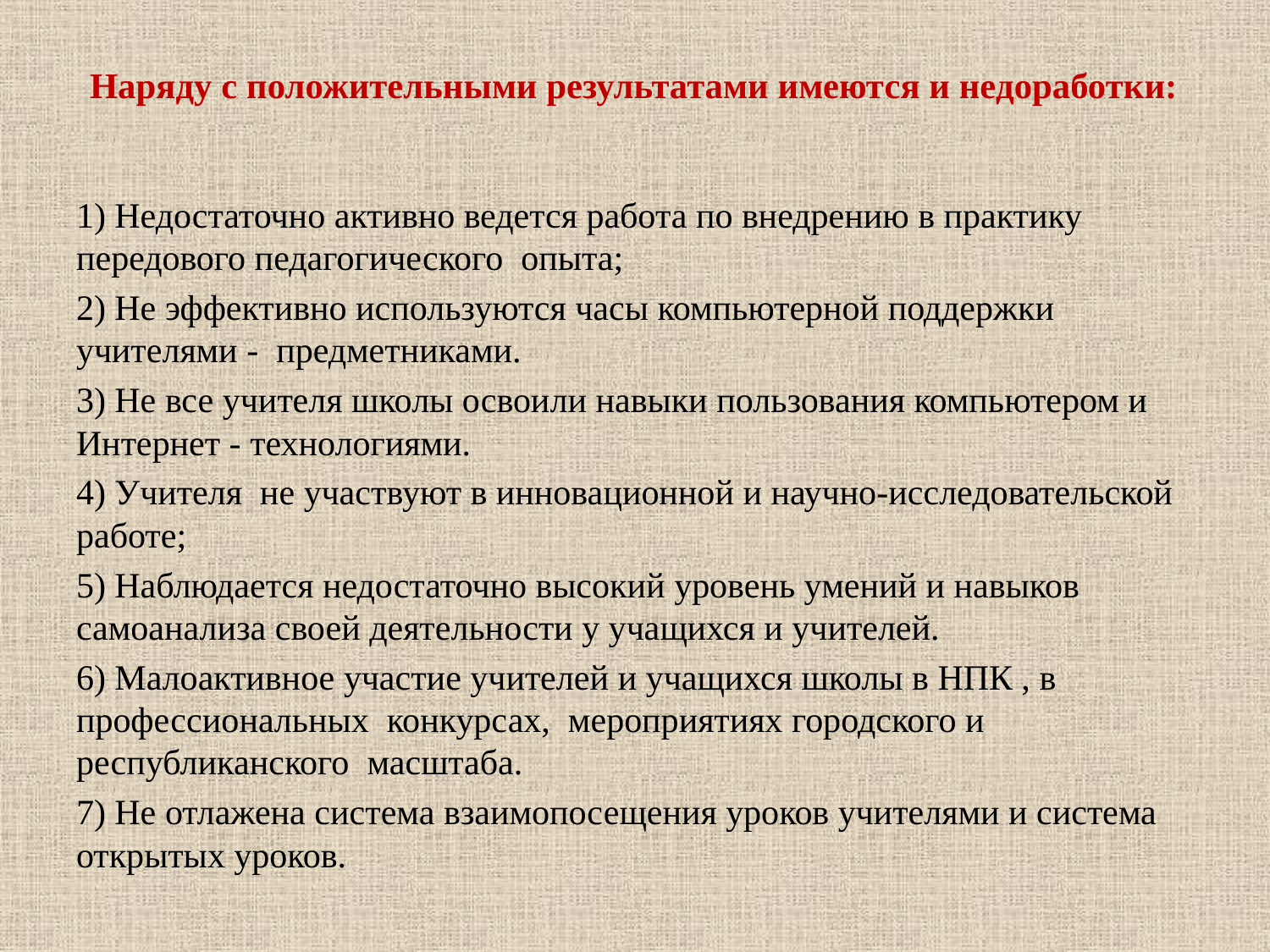

# Наряду с положительными результатами имеются и недоработки:
1) Недостаточно активно ведется работа по внедрению в практику передового педагогического  опыта;
2) Не эффективно используются часы компьютерной поддержки учителями -  предметниками.
3) Не все учителя школы освоили навыки пользования компьютером и Интернет - технологиями.
4) Учителя  не участвуют в инновационной и научно-исследовательской работе;
5) Наблюдается недостаточно высокий уровень умений и навыков самоанализа своей деятельности у учащихся и учителей.
6) Малоактивное участие учителей и учащихся школы в НПК , в профессиональных  конкурсах,  мероприятиях городского и республиканского  масштаба.
7) Не отлажена система взаимопосещения уроков учителями и система открытых уроков.